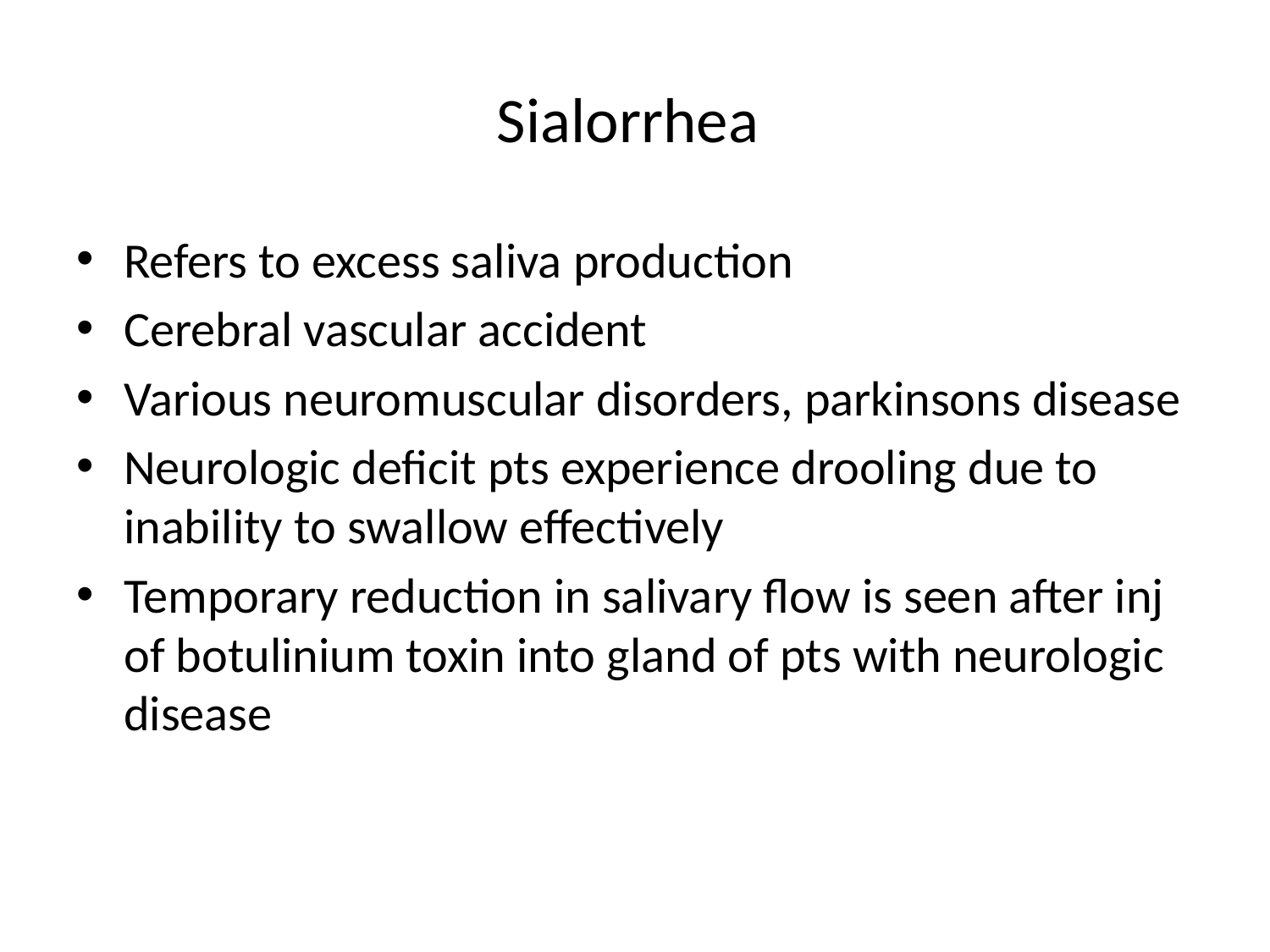

# Sialorrhea
Refers to excess saliva production
Cerebral vascular accident
Various neuromuscular disorders, parkinsons disease
Neurologic deficit pts experience drooling due to inability to swallow effectively
Temporary reduction in salivary flow is seen after inj of botulinium toxin into gland of pts with neurologic disease